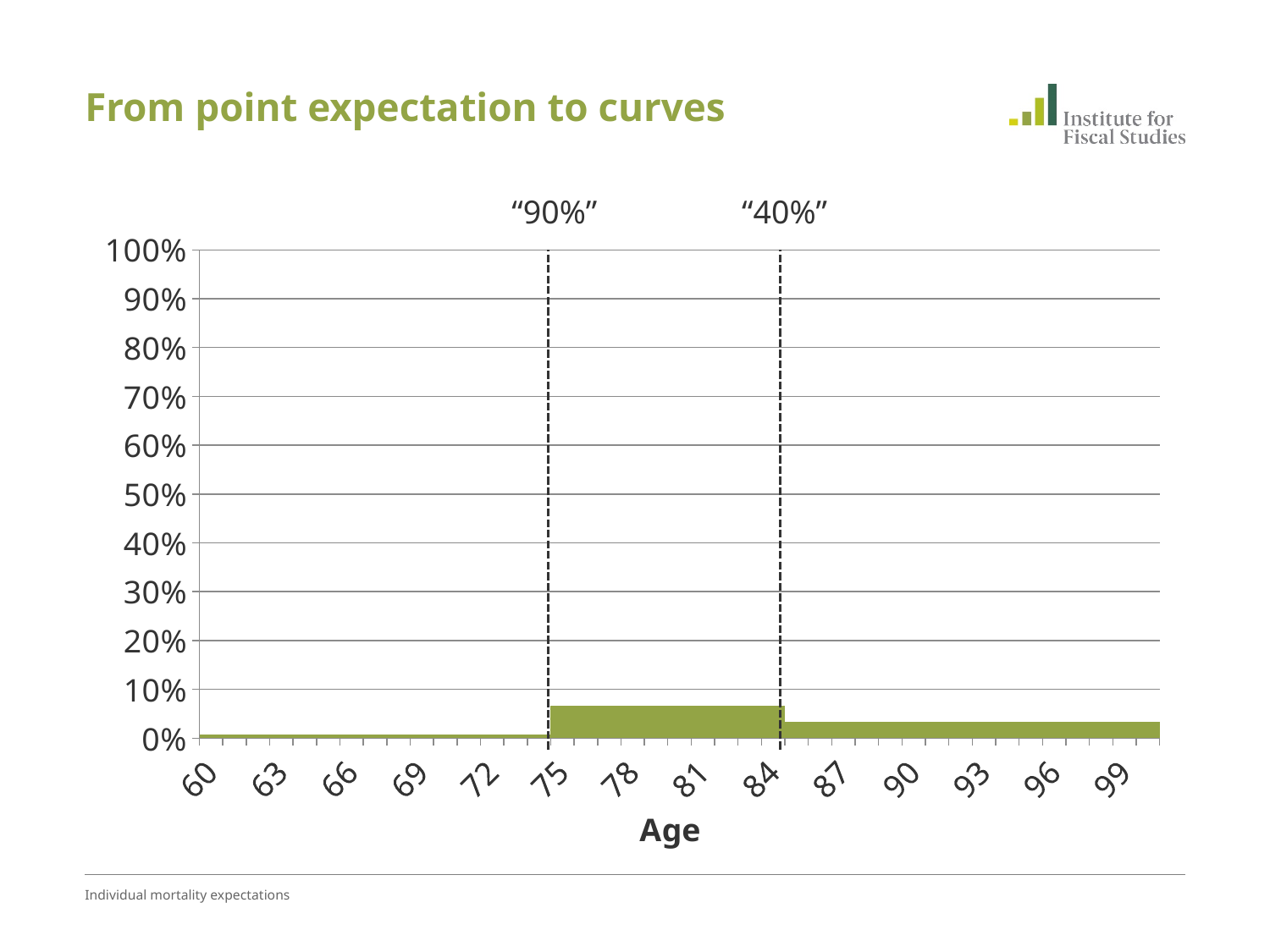

# From point expectation to curves
“90%”
“40%”

### Chart

| Category | Series 1 | Series 2 | Series 3 |
|---|---|---|---|
| 60 | 0.007000000000000011 | None | None |
| 61 | 0.007000000000000011 | None | None |
| 62 | 0.007000000000000011 | None | None |
| 63 | 0.007000000000000011 | None | None |
| 64 | 0.007000000000000011 | None | None |
| 65 | 0.007000000000000011 | None | None |
| 66 | 0.007000000000000011 | None | None |
| 67 | 0.007000000000000011 | None | None |
| 68 | 0.007000000000000011 | None | None |
| 69 | 0.007000000000000011 | None | None |
| 70 | 0.007000000000000011 | None | None |
| 71 | 0.007000000000000011 | None | None |
| 72 | 0.007000000000000011 | None | None |
| 73 | 0.007000000000000011 | None | None |
| 74 | 0.007000000000000011 | None | None |
| 75 | None | 0.067 | None |
| 76 | None | 0.067 | None |
| 77 | None | 0.067 | None |
| 78 | None | 0.067 | None |
| 79 | None | 0.067 | None |
| 80 | None | 0.067 | None |
| 81 | None | 0.067 | None |
| 82 | None | 0.067 | None |
| 83 | None | 0.067 | None |
| 84 | None | 0.067 | None |
| 85 | None | None | 0.033 |
| 86 | None | None | 0.033 |
| 87 | None | None | 0.033 |
| 88 | None | None | 0.033 |
| 89 | None | None | 0.033 |
| 90 | None | None | 0.033 |
| 91 | None | None | 0.033 |
| 92 | None | None | 0.033 |
| 93 | None | None | 0.033 |
| 94 | None | None | 0.033 |
| 95 | None | None | 0.033 |
| 96 | None | None | 0.033 |
| 97 | None | None | 0.033 |
| 98 | None | None | 0.033 |
| 99 | None | None | 0.033 |
| 100 . | None | None | 0.033 |
Individual mortality expectations